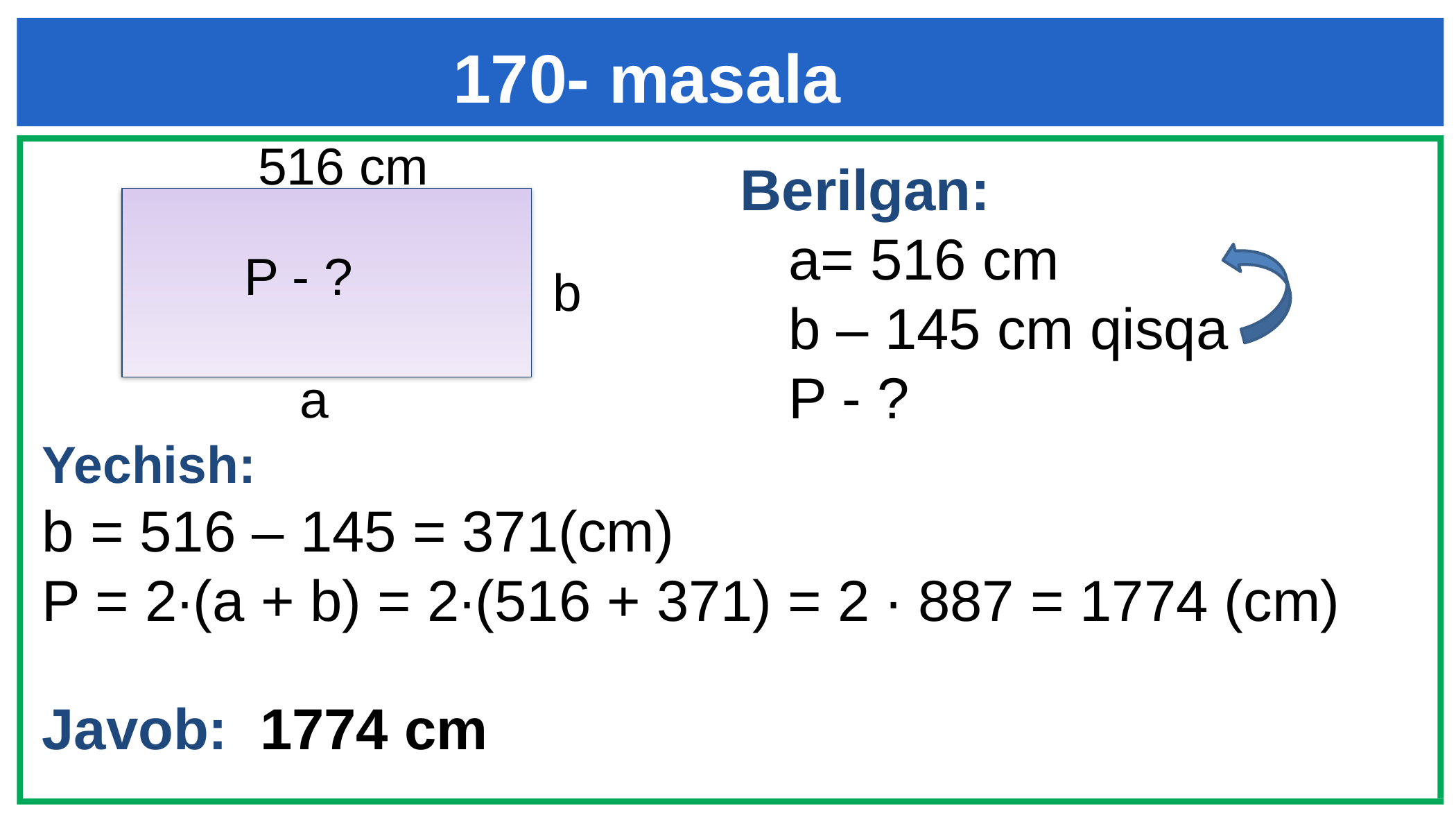

# 170- masala
516 cm
Berilgan:
   a= 516 cm
   b – 145 cm qisqa
   P - ?

P - ?
b

a
Yechish:
b = 516 – 145 = 371(cm)
P = 2∙(a + b) = 2∙(516 + 371) = 2 ∙ 887 = 1774 (cm)

Javob:  1774 cm